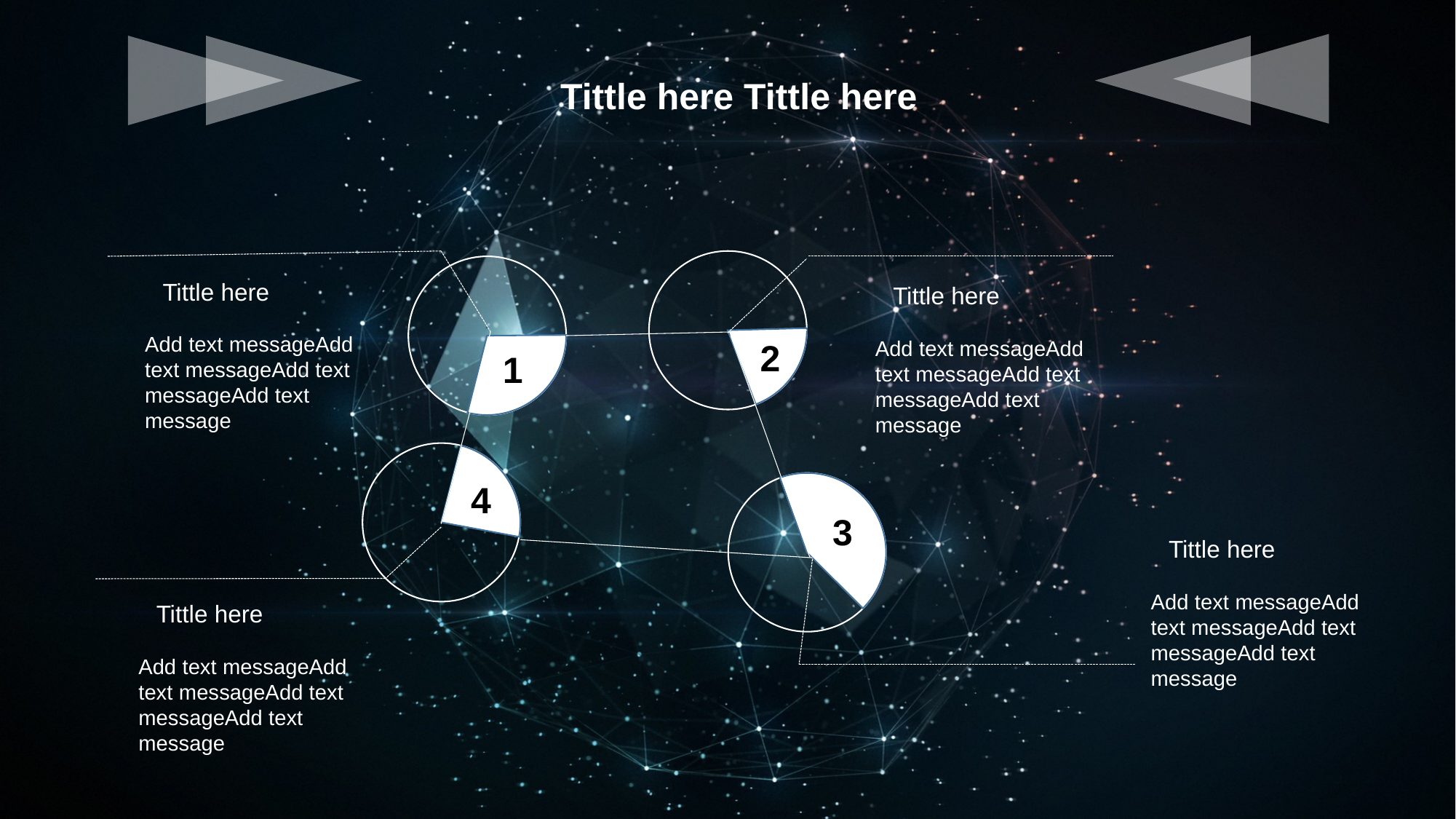

Tittle here Tittle here

Tittle here
Add text messageAdd text messageAdd text messageAdd text message
Tittle here
Add text messageAdd text messageAdd text messageAdd text message
2
1

4

3
Tittle here
Add text messageAdd text messageAdd text messageAdd text message
Tittle here
Add text messageAdd text messageAdd text messageAdd text message